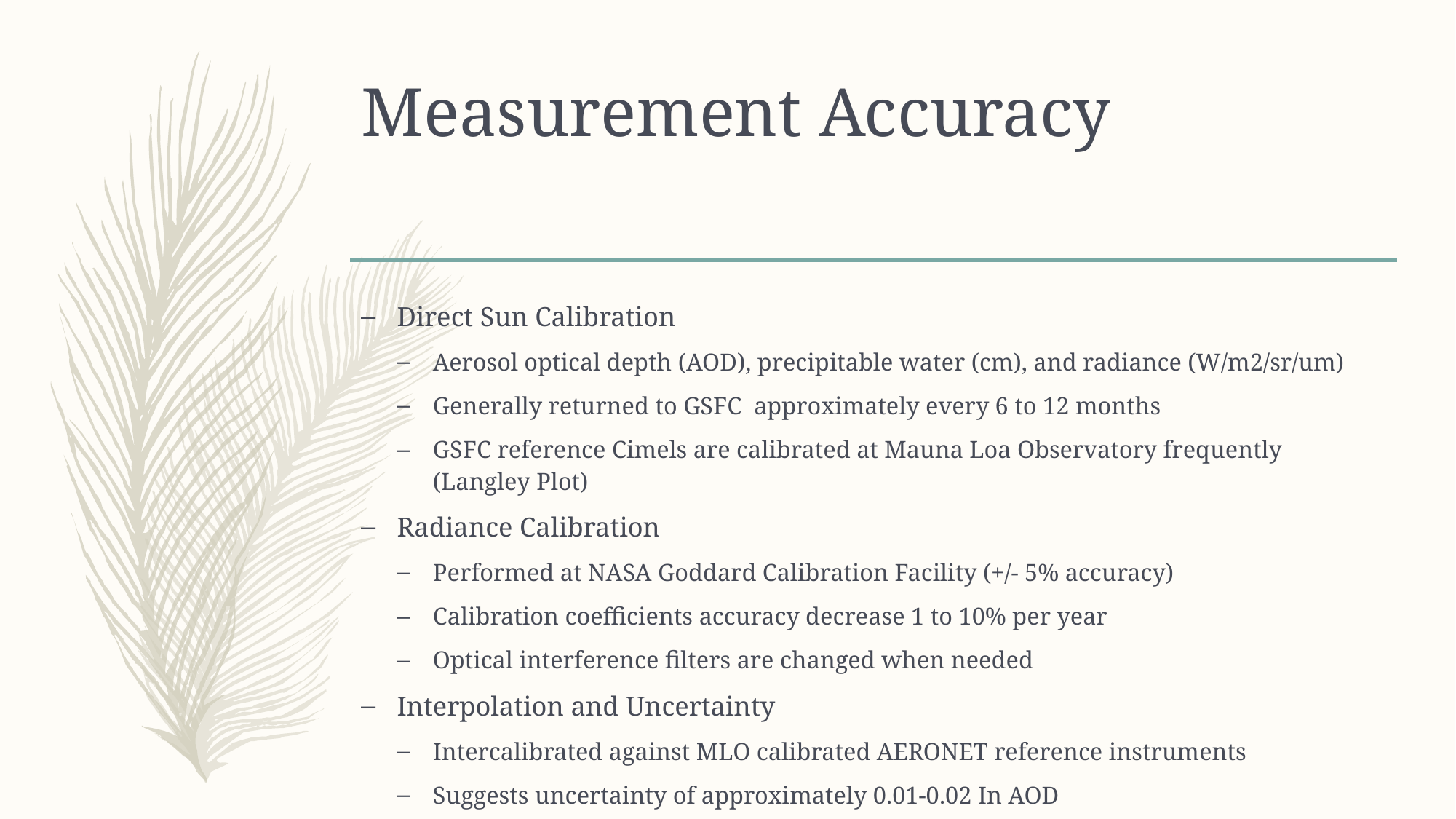

# Measurement Accuracy
Direct Sun Calibration
Aerosol optical depth (AOD), precipitable water (cm), and radiance (W/m2/sr/um)
Generally returned to GSFC  approximately every 6 to 12 months
GSFC reference Cimels are calibrated at Mauna Loa Observatory frequently (Langley Plot)
Radiance Calibration
Performed at NASA Goddard Calibration Facility (+/- 5% accuracy)
Calibration coefficients accuracy decrease 1 to 10% per year
Optical interference filters are changed when needed
Interpolation and Uncertainty
Intercalibrated against MLO calibrated AERONET reference instruments
Suggests uncertainty of approximately 0.01-0.02 In AOD